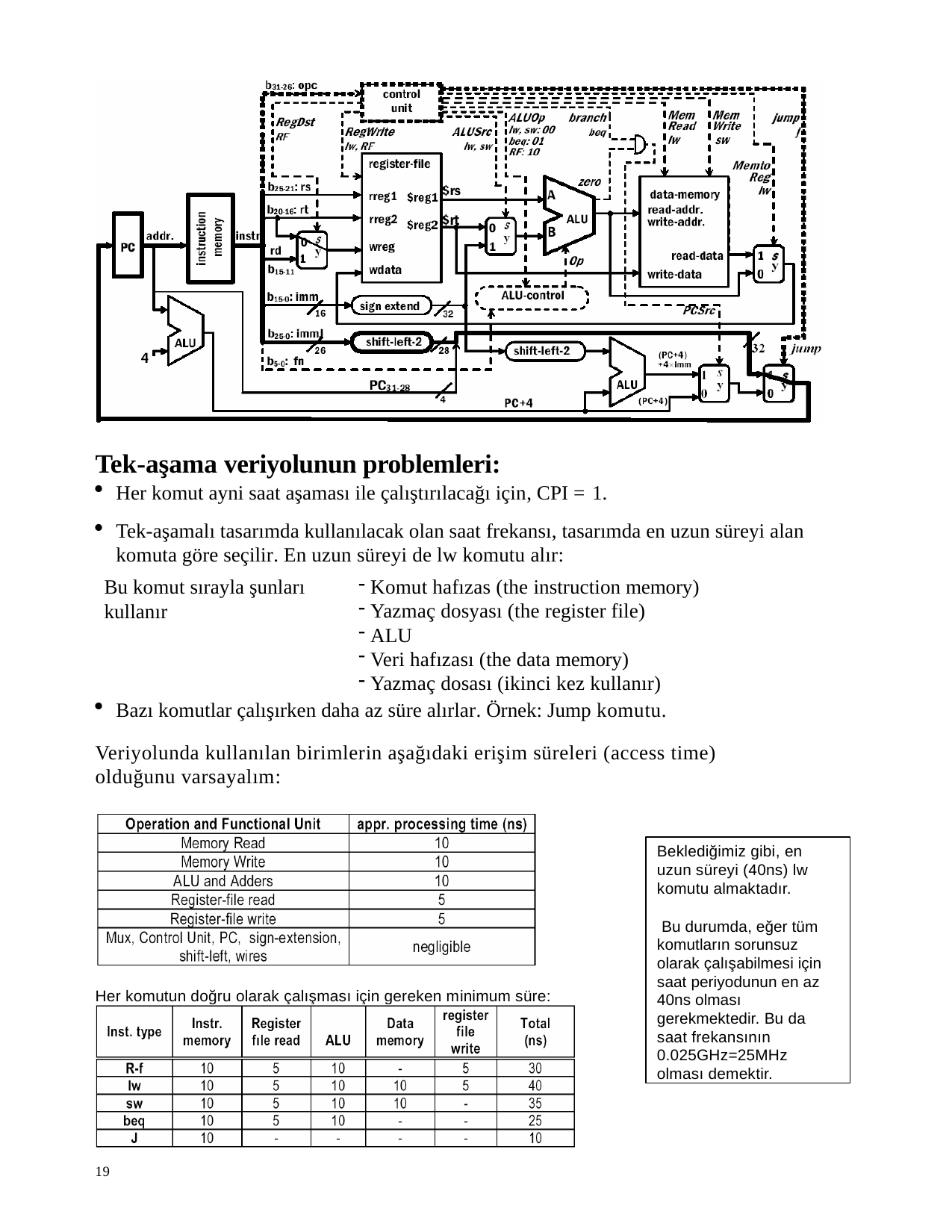

Tek-aşama veriyolunun problemleri:
Her komut ayni saat aşaması ile çalıştırılacağı için, CPI = 1.
Tek-aşamalı tasarımda kullanılacak olan saat frekansı, tasarımda en uzun süreyi alan komuta göre seçilir. En uzun süreyi de lw komutu alır:
Bu komut sırayla şunları kullanır
Komut hafızas (the instruction memory)
Yazmaç dosyası (the register file)
ALU
Veri hafızası (the data memory)
Yazmaç dosası (ikinci kez kullanır)
Bazı komutlar çalışırken daha az süre alırlar. Örnek: Jump komutu.
Veriyolunda kullanılan birimlerin aşağıdaki erişim süreleri (access time) olduğunu varsayalım:

Beklediğimiz gibi, en uzun süreyi (40ns) lw komutu almaktadır.

 Bu durumda, eğer tüm komutların sorunsuz olarak çalışabilmesi için saat periyodunun en az 40ns olması gerekmektedir. Bu da saat frekansının 0.025GHz=25MHz olması demektir.
Her komutun doğru olarak çalışması için gereken minimum süre:

19